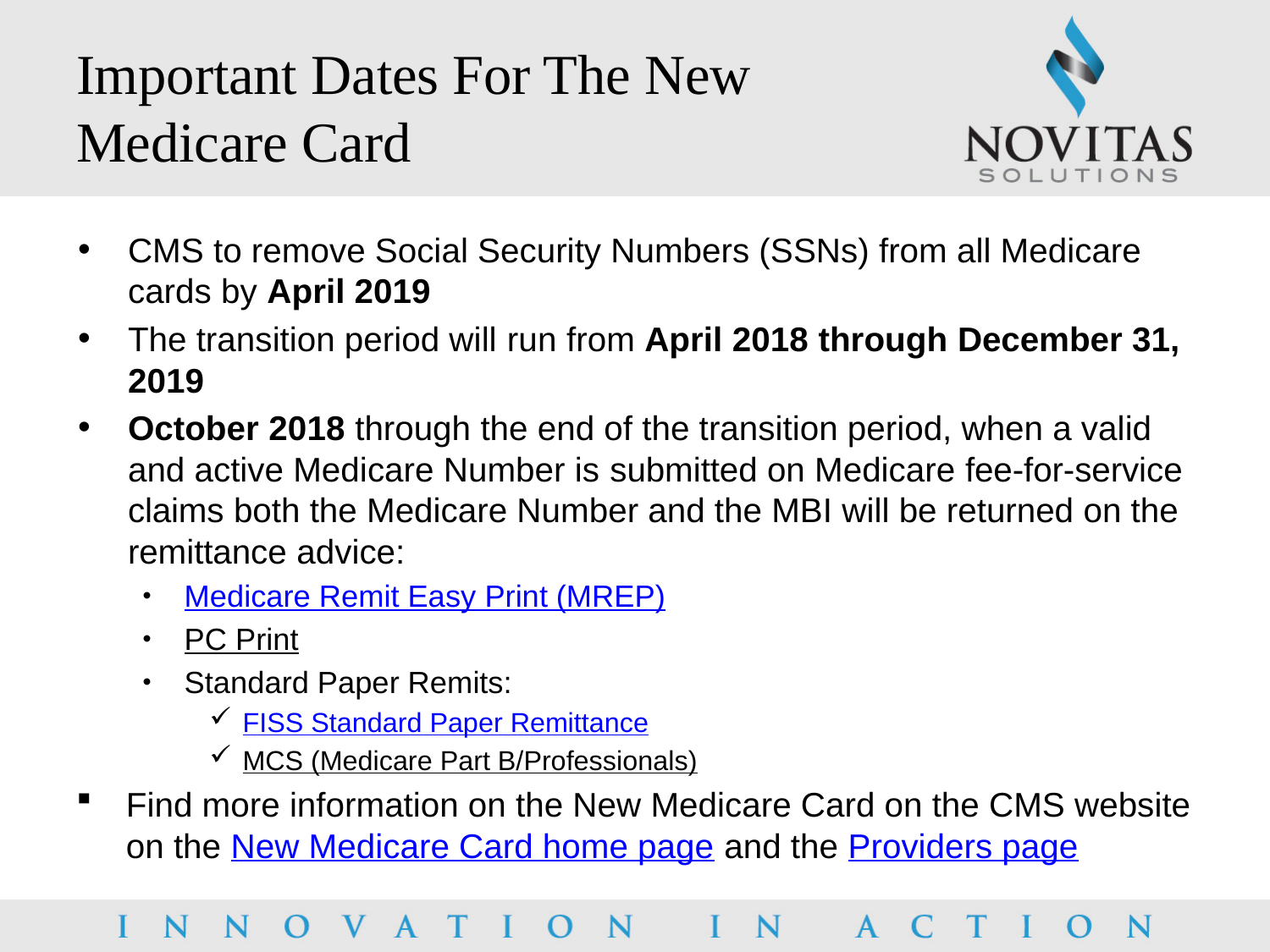

# Important Dates For The New Medicare Card
CMS to remove Social Security Numbers (SSNs) from all Medicare cards by April 2019
The transition period will run from April 2018 through December 31,  2019
October 2018 through the end of the transition period, when a valid and active Medicare Number is submitted on Medicare fee-for-service claims both the Medicare Number and the MBI will be returned on the remittance advice:
Medicare Remit Easy Print (MREP)
PC Print
Standard Paper Remits:
FISS Standard Paper Remittance
MCS (Medicare Part B/Professionals)
Find more information on the New Medicare Card on the CMS website on the New Medicare Card home page and the Providers page